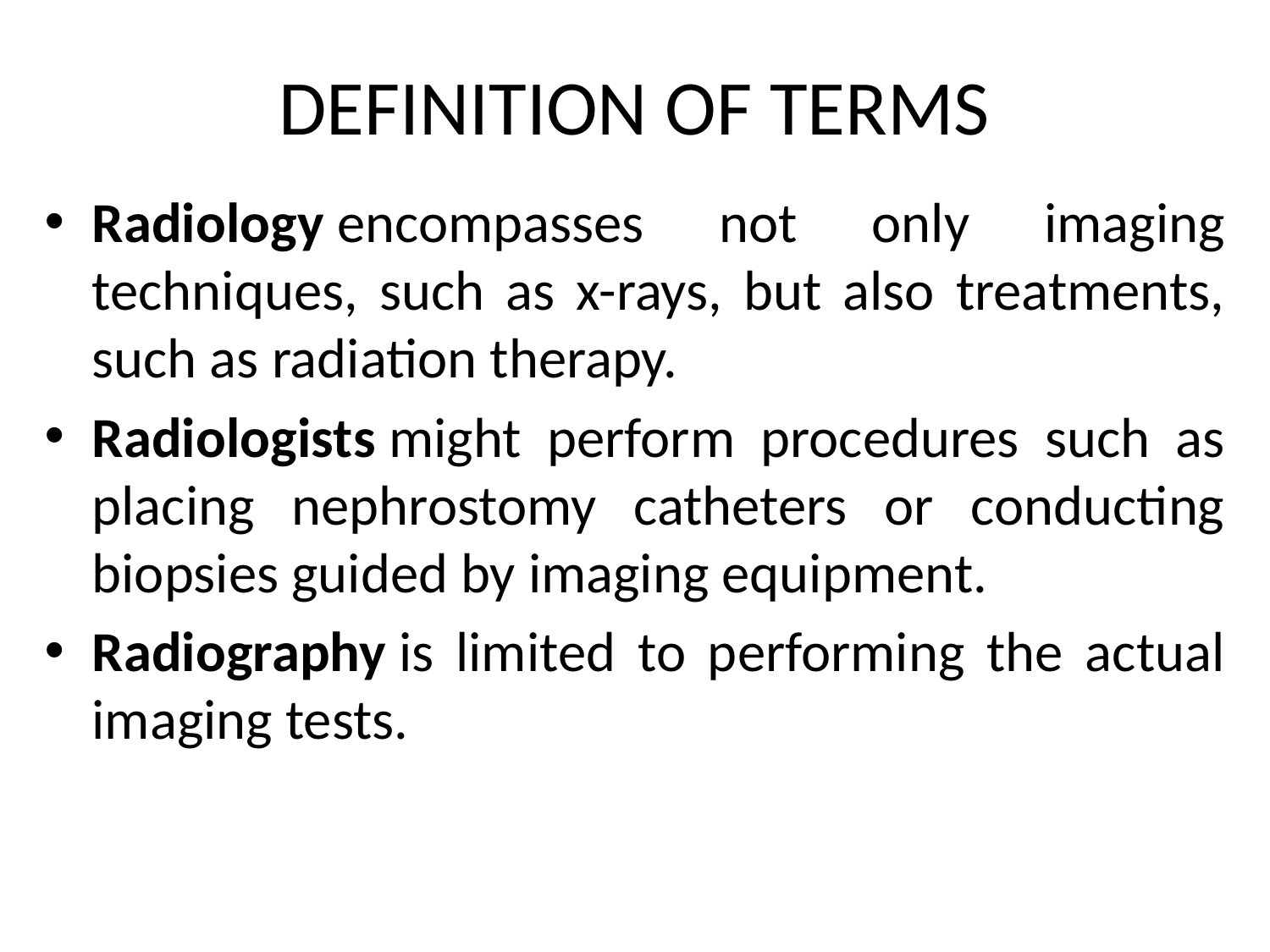

# DEFINITION OF TERMS
Radiology encompasses not only imaging techniques, such as x-rays, but also treatments, such as radiation therapy.
Radiologists might perform procedures such as placing nephrostomy catheters or conducting biopsies guided by imaging equipment.
Radiography is limited to performing the actual imaging tests.